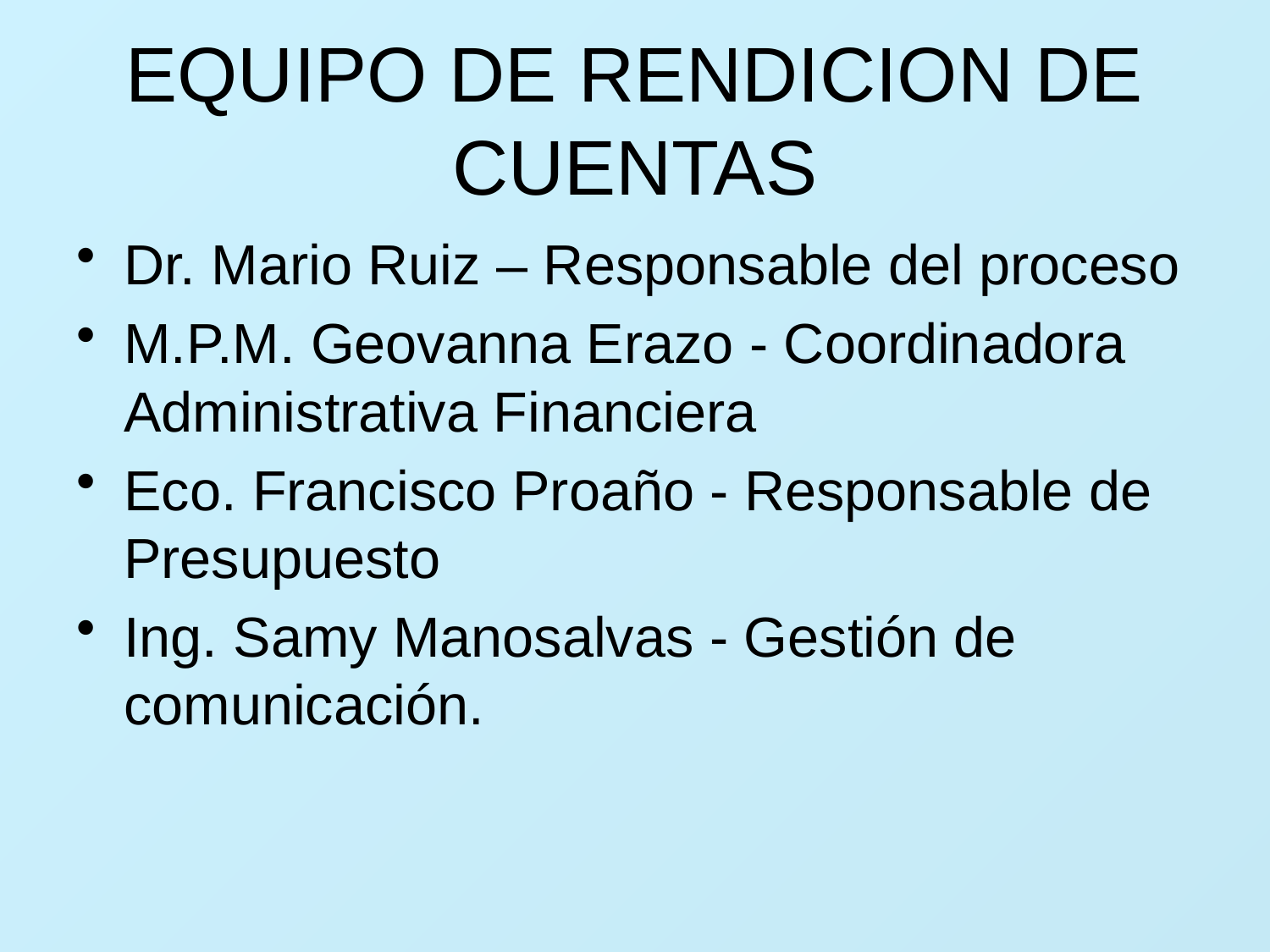

# EQUIPO DE RENDICION DE CUENTAS
Dr. Mario Ruiz – Responsable del proceso
M.P.M. Geovanna Erazo - Coordinadora Administrativa Financiera
Eco. Francisco Proaño - Responsable de Presupuesto
Ing. Samy Manosalvas - Gestión de comunicación.